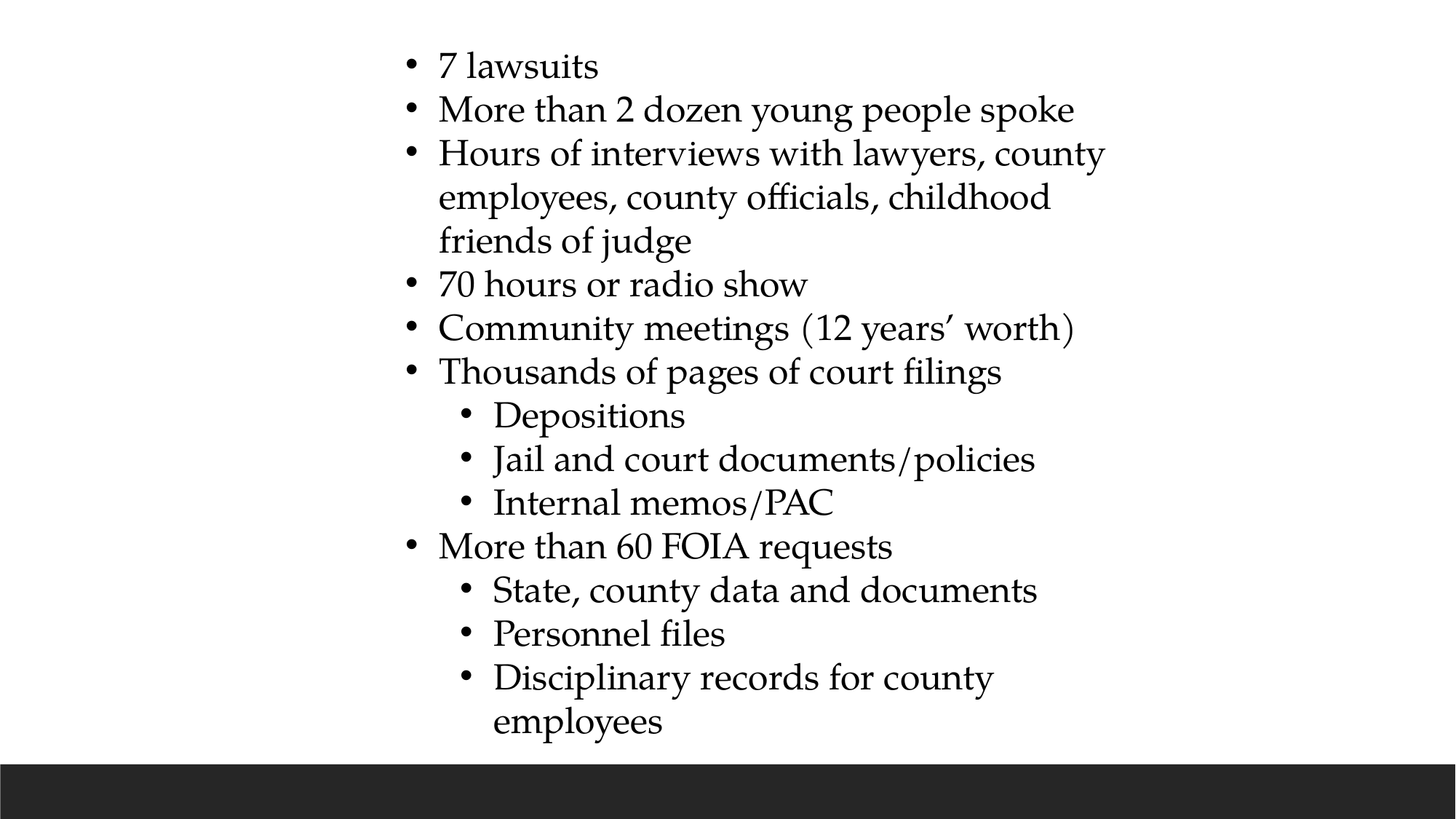

7 lawsuits
More than 2 dozen young people spoke
Hours of interviews with lawyers, county employees, county officials, childhood friends of judge
70 hours or radio show
Community meetings (12 years’ worth)
Thousands of pages of court filings
Depositions
Jail and court documents/policies
Internal memos/PAC
More than 60 FOIA requests
State, county data and documents
Personnel files
Disciplinary records for county employees